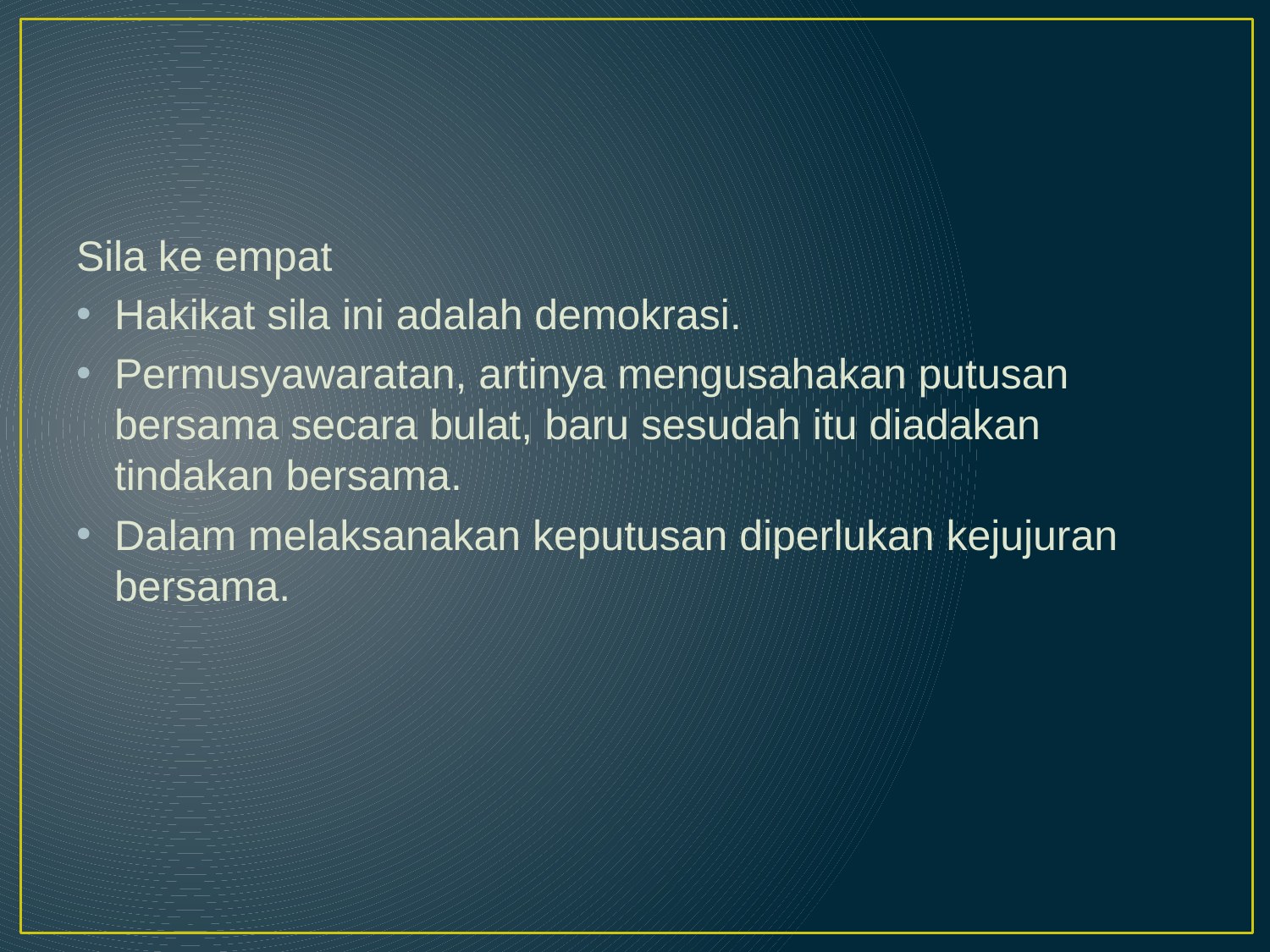

Sila ke empat
Hakikat sila ini adalah demokrasi.
Permusyawaratan, artinya mengusahakan putusan bersama secara bulat, baru sesudah itu diadakan tindakan bersama.
Dalam melaksanakan keputusan diperlukan kejujuran bersama.